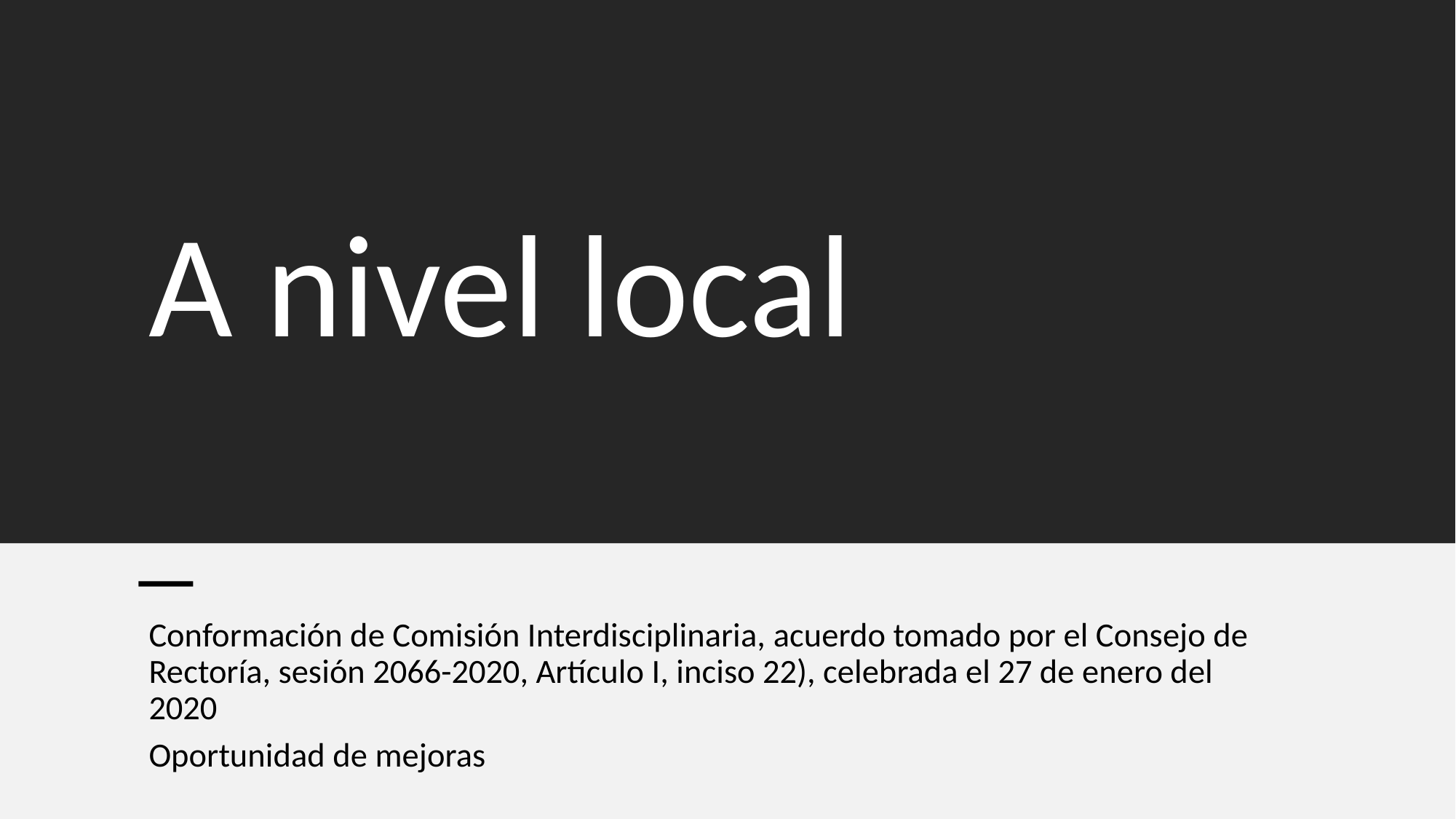

# A nivel local

Conformación de Comisión Interdisciplinaria, acuerdo tomado por el Consejo de Rectoría, sesión 2066-2020, Artículo I, inciso 22), celebrada el 27 de enero del 2020
Oportunidad de mejoras